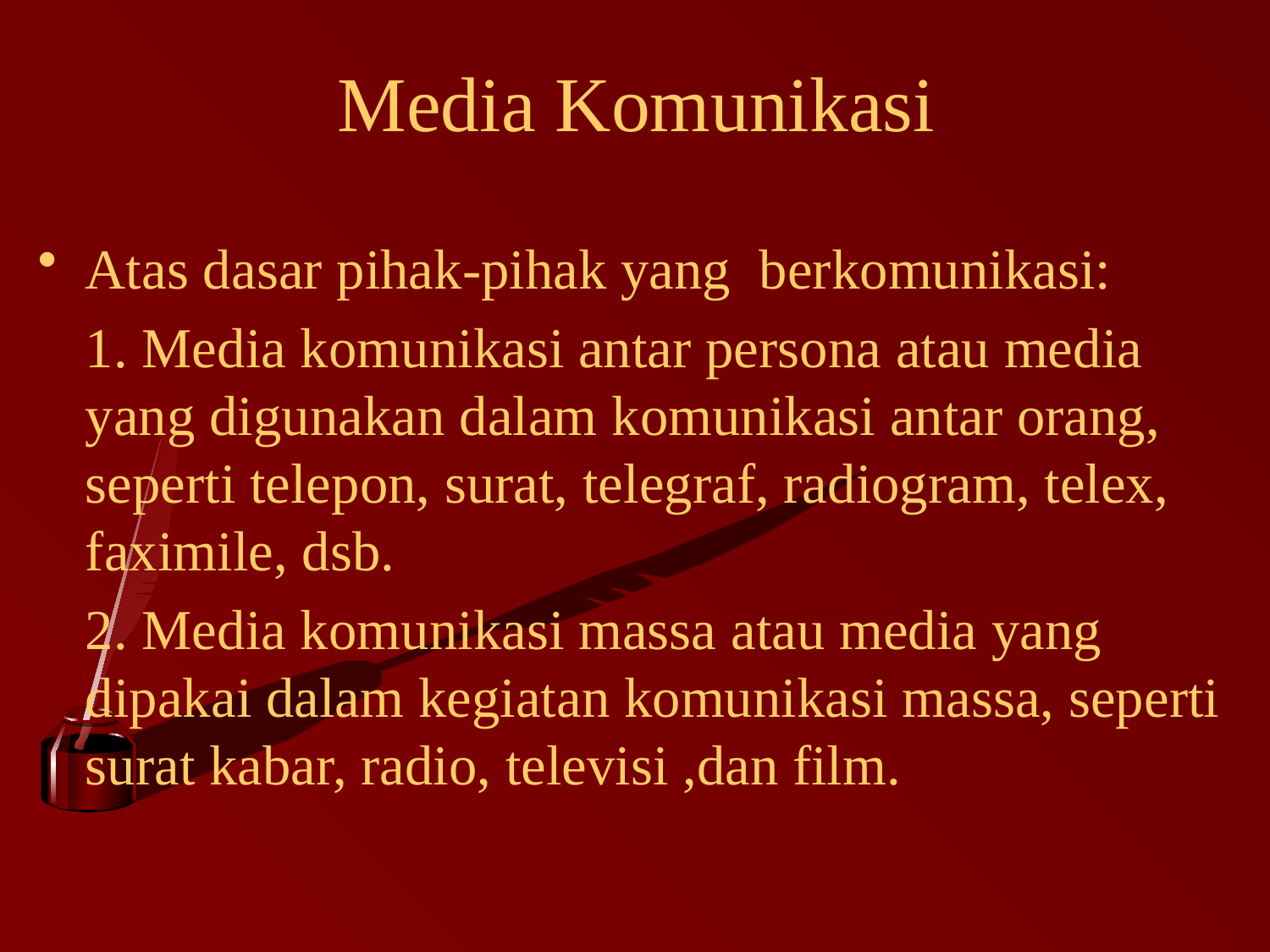

# Media Komunikasi
Atas dasar pihak-pihak yang  berkomunikasi:
	1. Media komunikasi antar persona atau media yang digunakan dalam komunikasi antar orang, seperti telepon, surat, telegraf, radiogram, telex, faximile, dsb.
	2. Media komunikasi massa atau media yang dipakai dalam kegiatan komunikasi massa, seperti surat kabar, radio, televisi ,dan film.